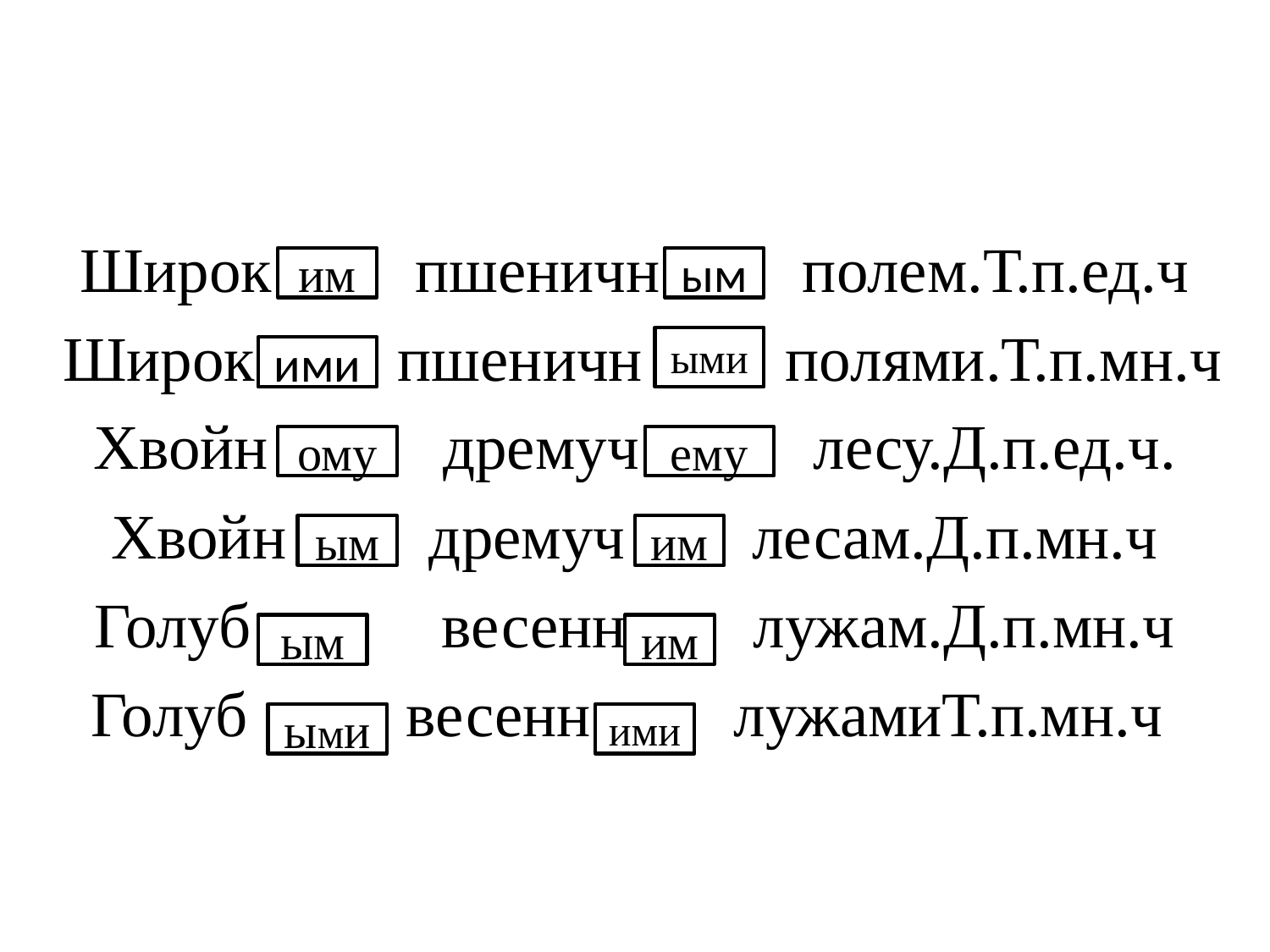

#
Широк         пшеничн         полем.Т.п.ед.ч
 Широк         пшеничн         полями.Т.п.мн.ч
Хвойн           дремуч           лесу.Д.п.ед.ч.
Хвойн         дремуч        лесам.Д.п.мн.ч
Голуб            весенн        лужам.Д.п.мн.ч
Голуб          весенн         лужамиТ.п.мн.ч
им
ым
ыми
ими
ому
ему
ым
им
ым
им
ыми
ими